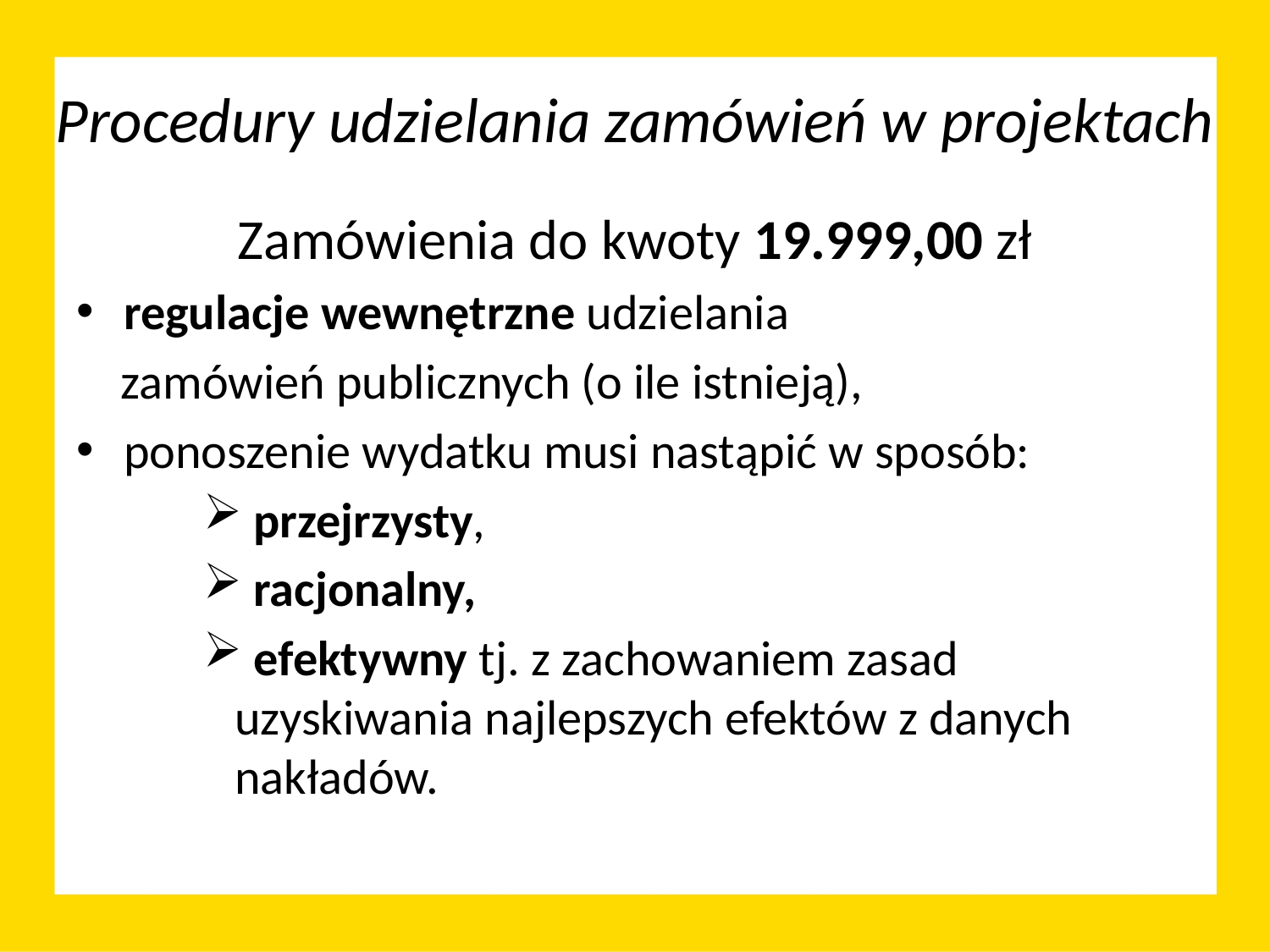

# Procedury udzielania zamówień w projektach
Zamówienia do kwoty 19.999,00 zł
regulacje wewnętrzne udzielania
    zamówień publicznych (o ile istnieją),
ponoszenie wydatku musi nastąpić w sposób:
 przejrzysty,
 racjonalny,
 efektywny tj. z zachowaniem zasad uzyskiwania najlepszych efektów z danych nakładów.